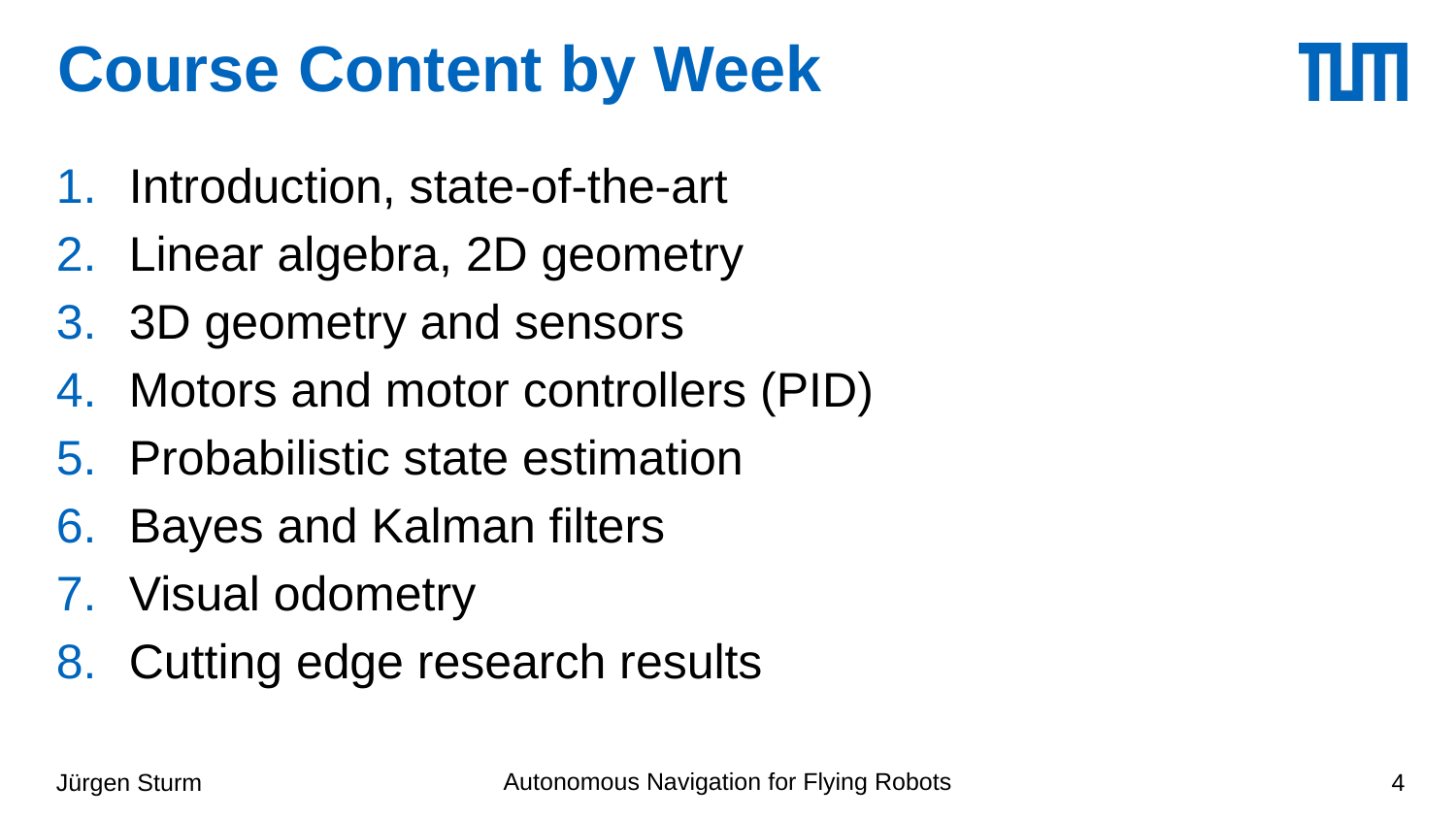

# Course Content by Week
Introduction, state-of-the-art
Linear algebra, 2D geometry
3D geometry and sensors
Motors and motor controllers (PID)
Probabilistic state estimation
Bayes and Kalman filters
Visual odometry
Cutting edge research results
Autonomous Navigation for Flying Robots
Jürgen Sturm
4